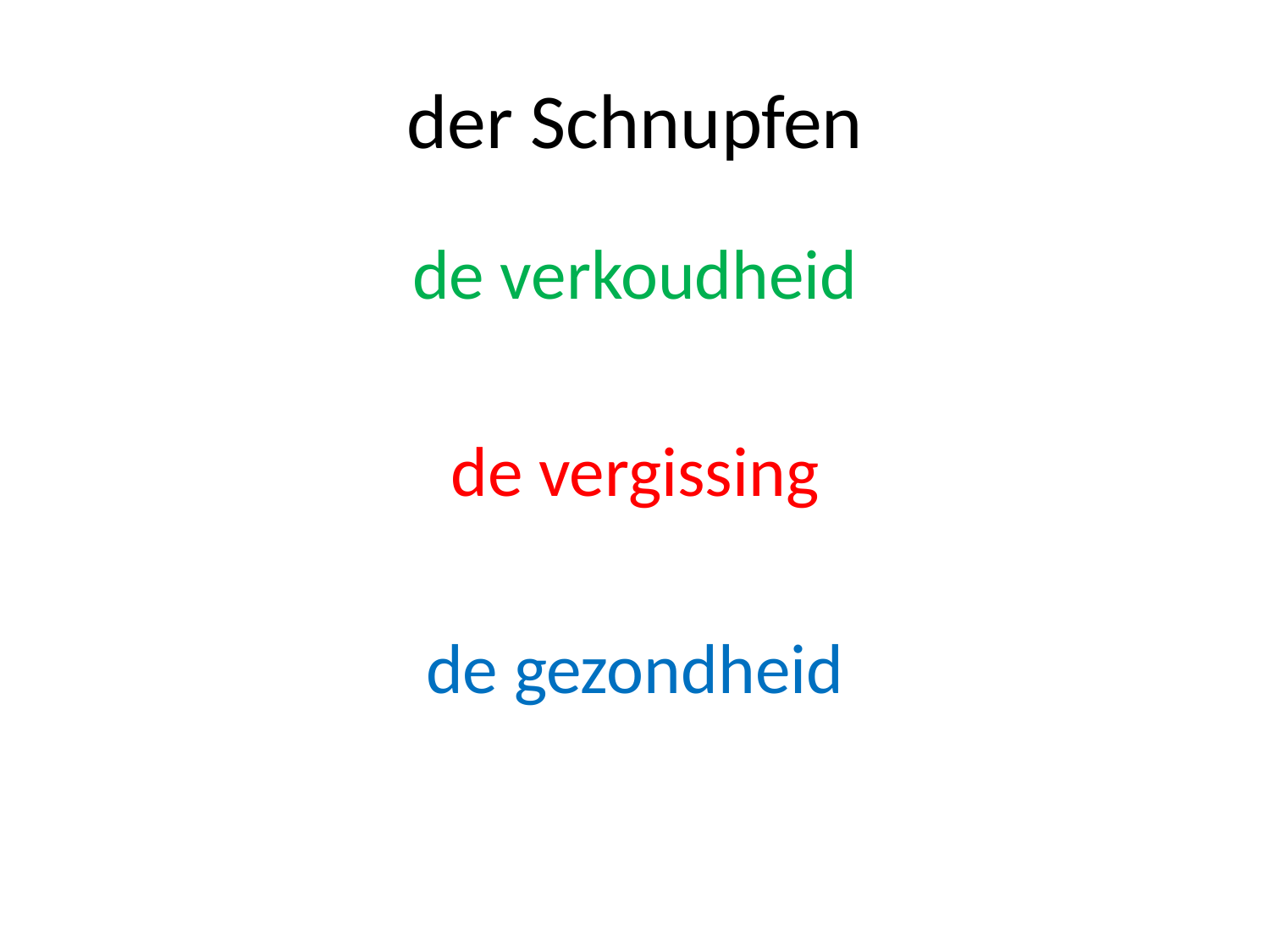

# der Schnupfen
de verkoudheid

de vergissing

de gezondheid